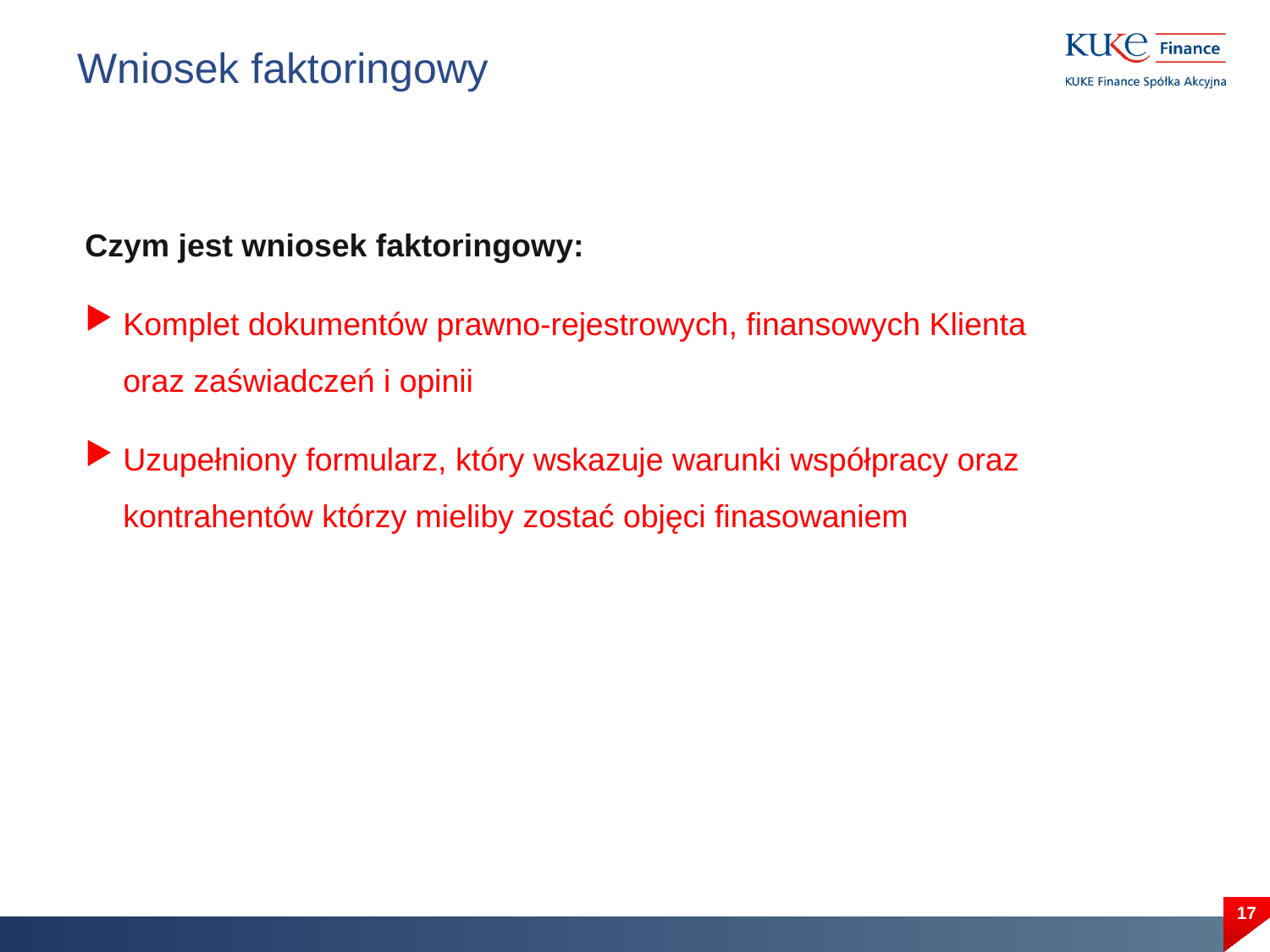

# Wniosek faktoringowy
Czym jest wniosek faktoringowy:
Komplet dokumentów prawno-rejestrowych, finansowych Klienta oraz zaświadczeń i opinii
Uzupełniony formularz, który wskazuje warunki współpracy oraz kontrahentów którzy mieliby zostać objęci finasowaniem

17